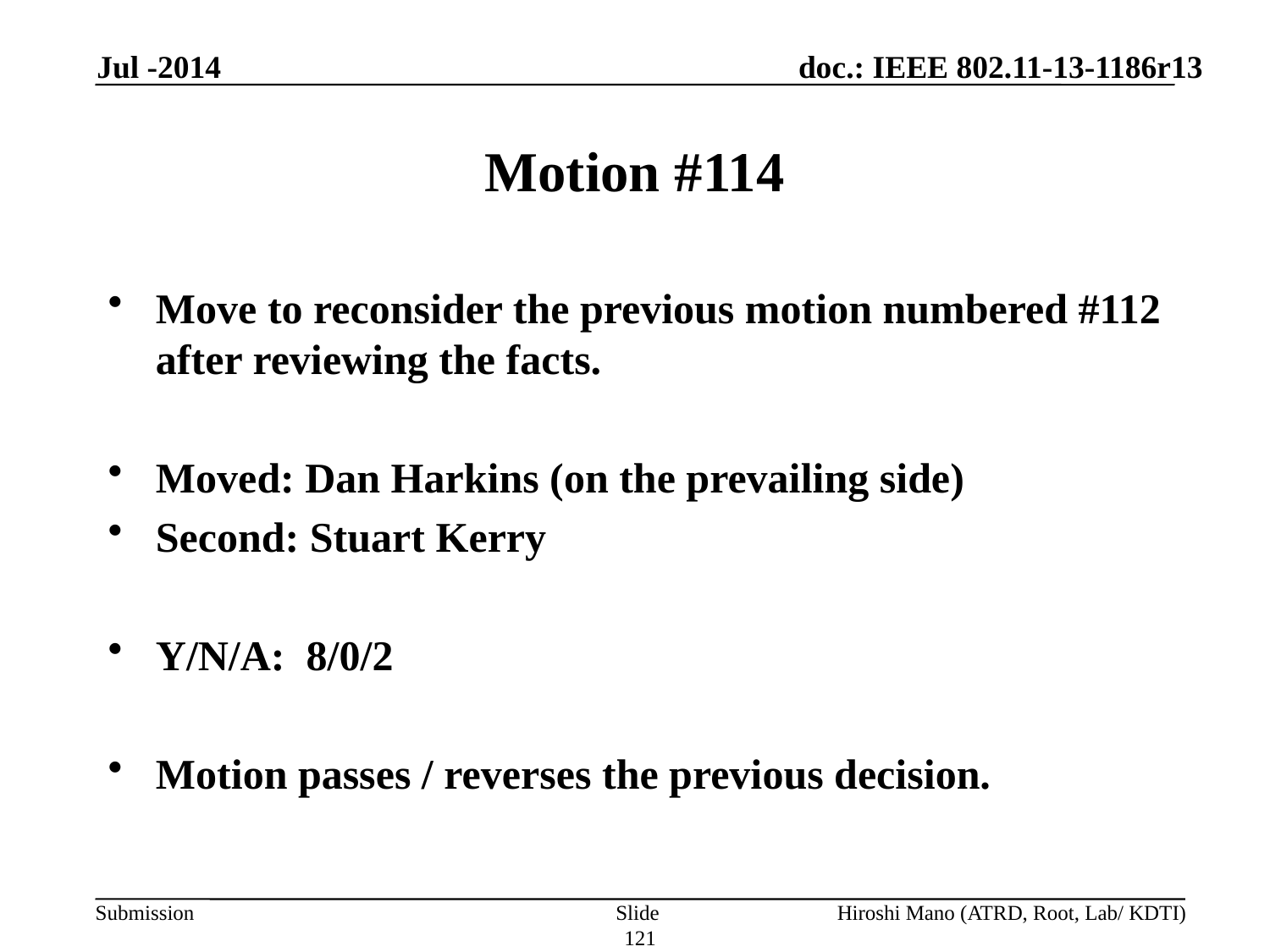

Jul -2014
# Motion #114
Move to reconsider the previous motion numbered #112 after reviewing the facts.

Moved: Dan Harkins (on the prevailing side)
Second: Stuart Kerry

Y/N/A:  8/0/2

Motion passes / reverses the previous decision.

Slide 121
Hiroshi Mano (ATRD, Root, Lab/ KDTI)